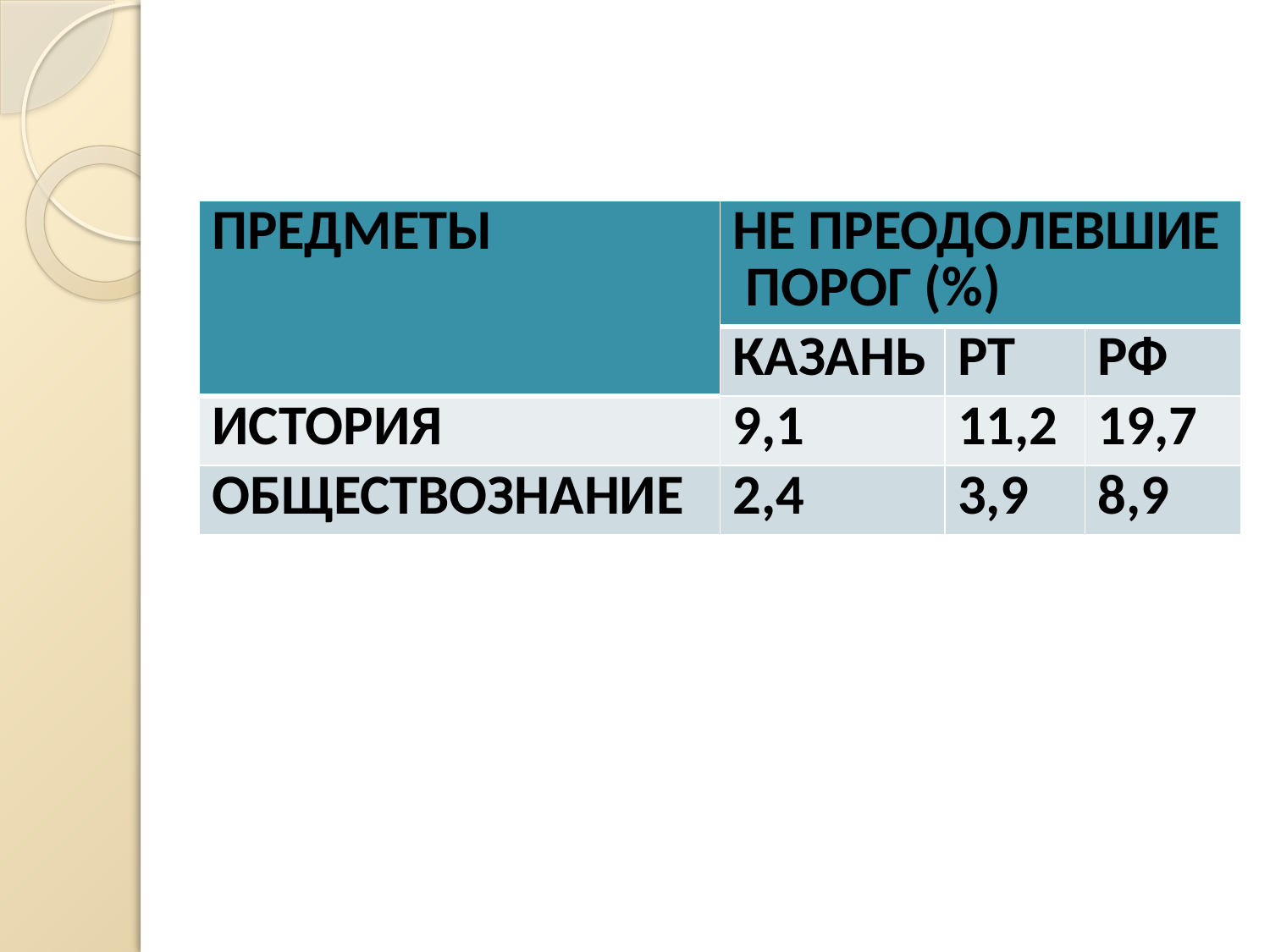

#
| ПРЕДМЕТЫ | НЕ ПРЕОДОЛЕВШИЕ ПОРОГ (%) |  |  |
| --- | --- | --- | --- |
|  | КАЗАНЬ | РТ | РФ |
| ИСТОРИЯ | 9,1 | 11,2 | 19,7 |
| ОБЩЕСТВОЗНАНИЕ | 2,4 | 3,9 | 8,9 |